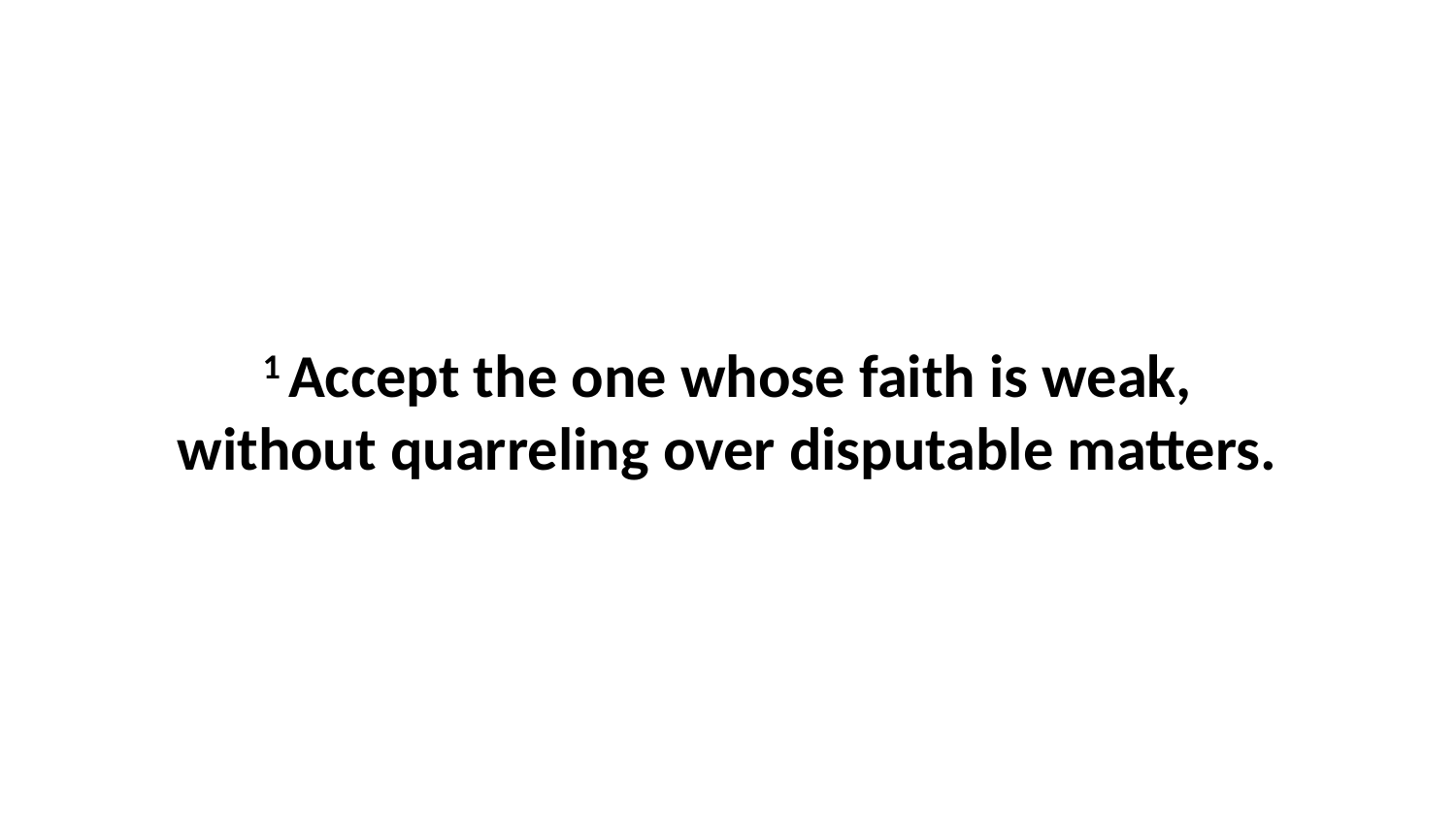

1 Accept the one whose faith is weak, without quarreling over disputable matters.